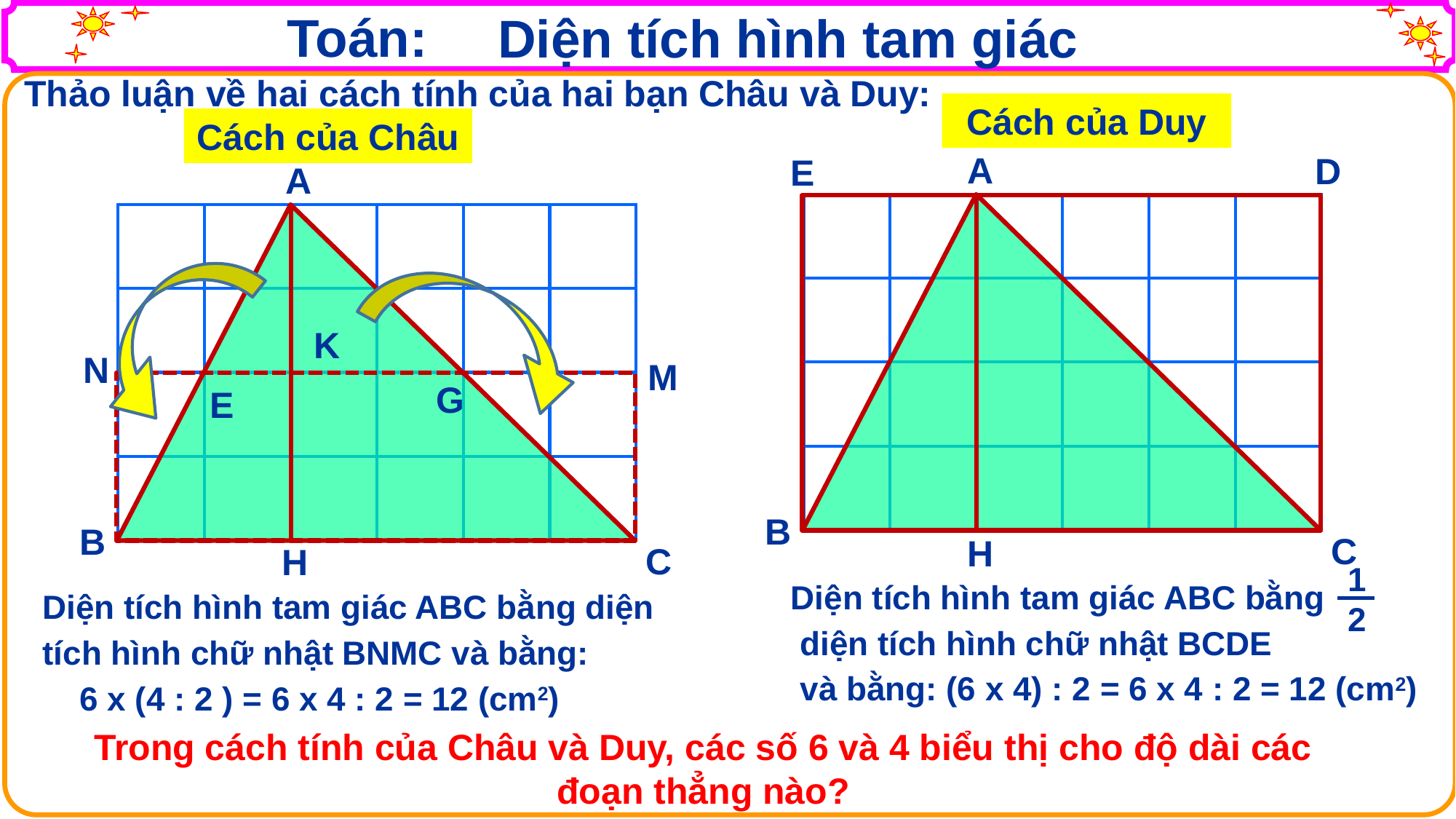

Toán:

Diện tích hình tam giác

Thảo luận về hai cách tính của hai bạn Châu và Duy:

Cách của Duy
Cách của Châu
A
D
E
A
|  |  |  |  |  |  |
| --- | --- | --- | --- | --- | --- |
|  |  |  |  |  |  |
|  |  |  |  |  |  |
|  |  |  |  |  |  |

|  |  |  |  |  |  |
| --- | --- | --- | --- | --- | --- |
|  |  |  |  |  |  |
|  |  |  |  |  |  |
|  |  |  |  |  |  |

K
N
M
G

E
B
B
C
H
C
H
1
2
Diện tích hình tam giác ABC bằng
 diện tích hình chữ nhật BCDE
 và bằng: (6 x 4) : 2 = 6 x 4 : 2 = 12 (cm2)
Diện tích hình tam giác ABC bằng diện tích hình chữ nhật BNMC và bằng:
    6 x (4 : 2 ) = 6 x 4 : 2 = 12 (cm2)
Trong cách tính của Châu và Duy, các số 6 và 4 biểu thị cho độ dài các đoạn thẳng nào?